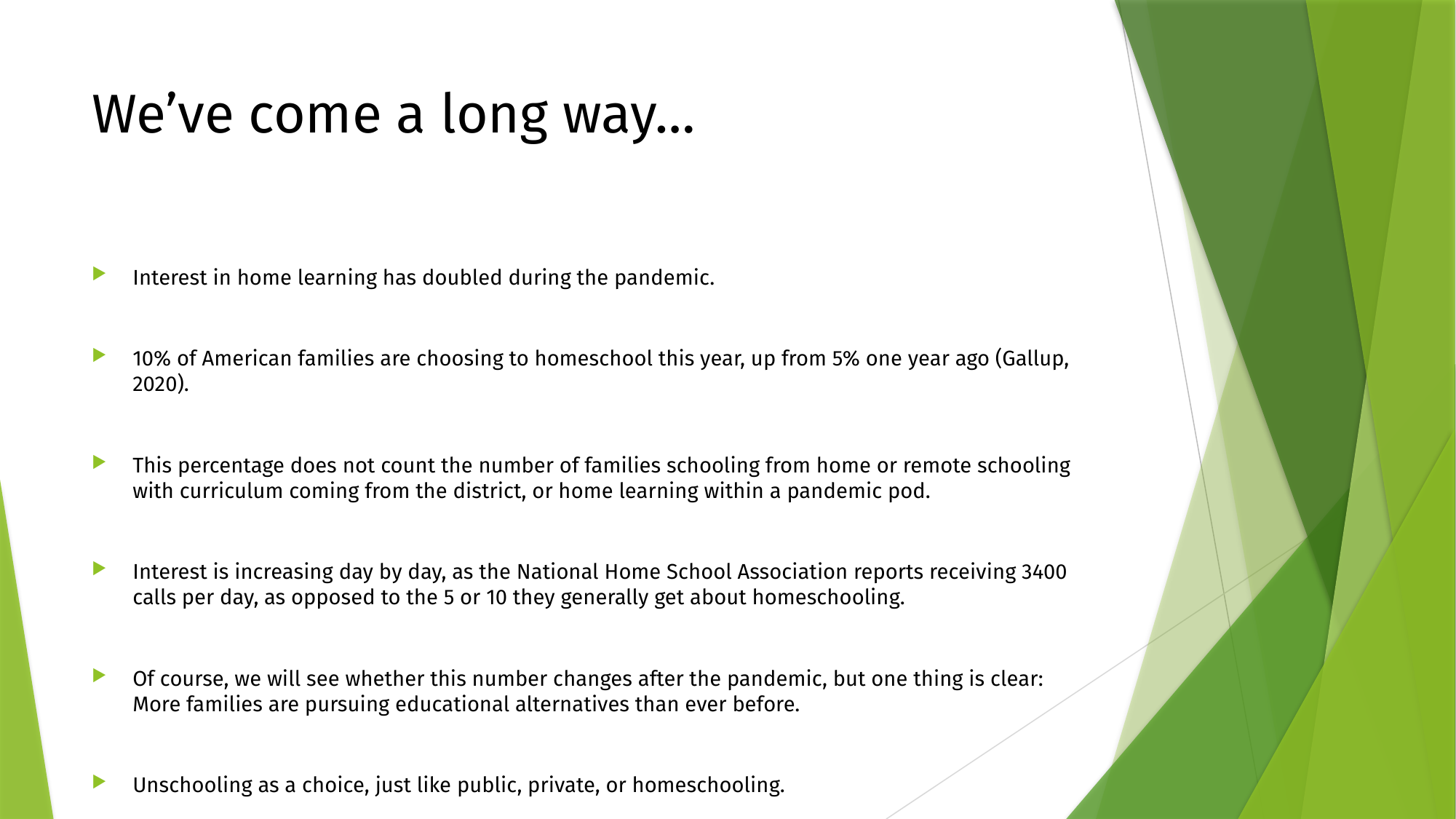

# We’ve come a long way…
Interest in home learning has doubled during the pandemic.

10% of American families are choosing to homeschool this year, up from 5% one year ago (Gallup, 2020).

This percentage does not count the number of families schooling from home or remote schooling with curriculum coming from the district, or home learning within a pandemic pod.

Interest is increasing day by day, as the National Home School Association reports receiving 3400 calls per day, as opposed to the 5 or 10 they generally get about homeschooling.

Of course, we will see whether this number changes after the pandemic, but one thing is clear: More families are pursuing educational alternatives than ever before.

Unschooling as a choice, just like public, private, or homeschooling.